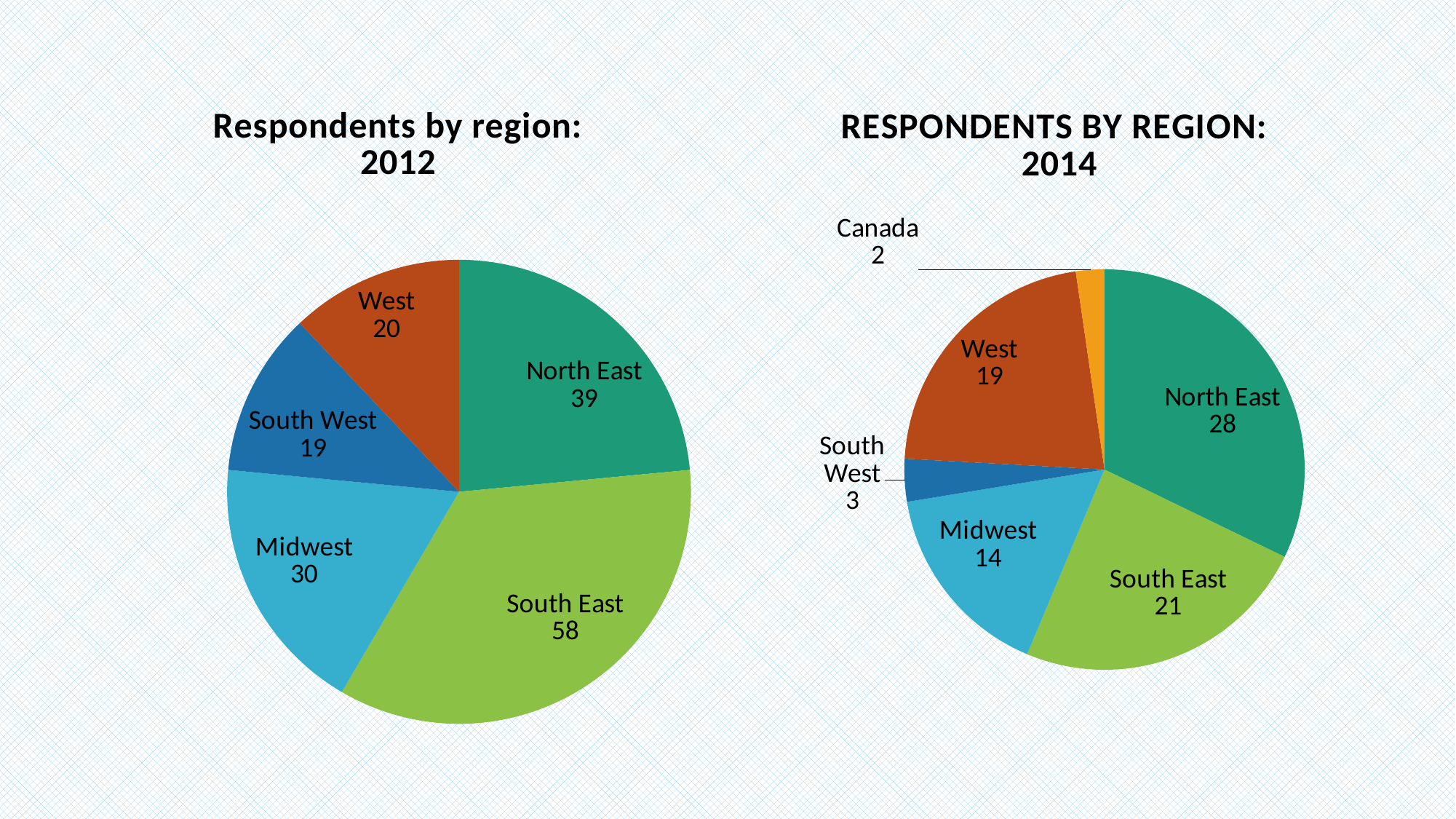

### Chart: Respondents by region:
2012

| Category | Sales |
|---|---|
| North East | 39.0 |
| South East | 58.0 |
| Midwest | 30.0 |
| South West | 19.0 |
| West | 20.0 |

### Chart: RESPONDENTS BY REGION:  2014

| Category | Column1 |
|---|---|
| North East | 28.0 |
| South East | 21.0 |
| Midwest | 14.0 |
| South West | 3.0 |
| West | 19.0 |
| Canada | 2.0 |